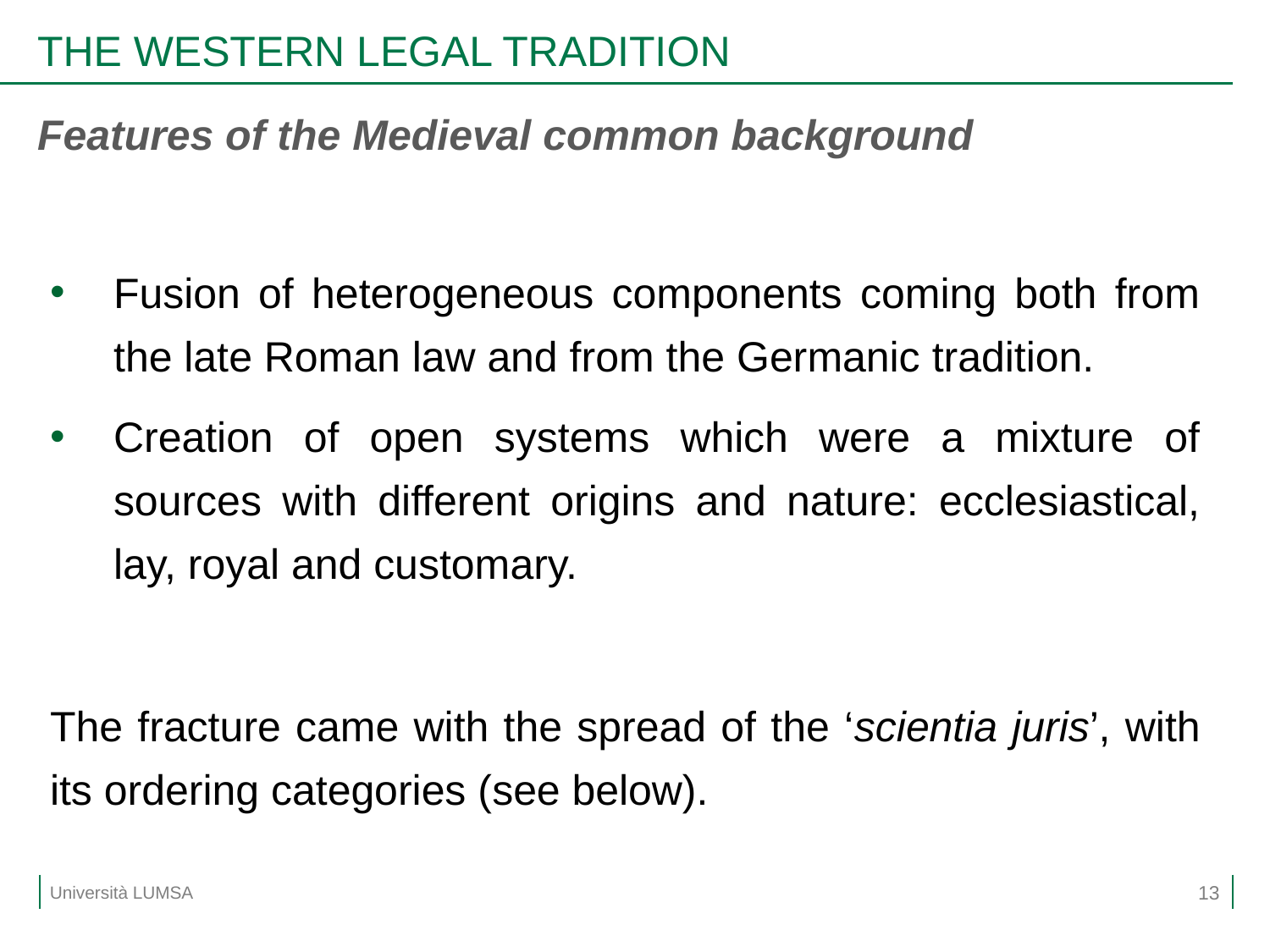

# THE WESTERN LEGAL TRADITION
Features of the Medieval common background

Fusion of heterogeneous components coming both from the late Roman law and from the Germanic tradition.
Creation of open systems which were a mixture of sources with different origins and nature: ecclesiastical, lay, royal and customary.

The fracture came with the spread of the ‘scientia juris’, with its ordering categories (see below).

13